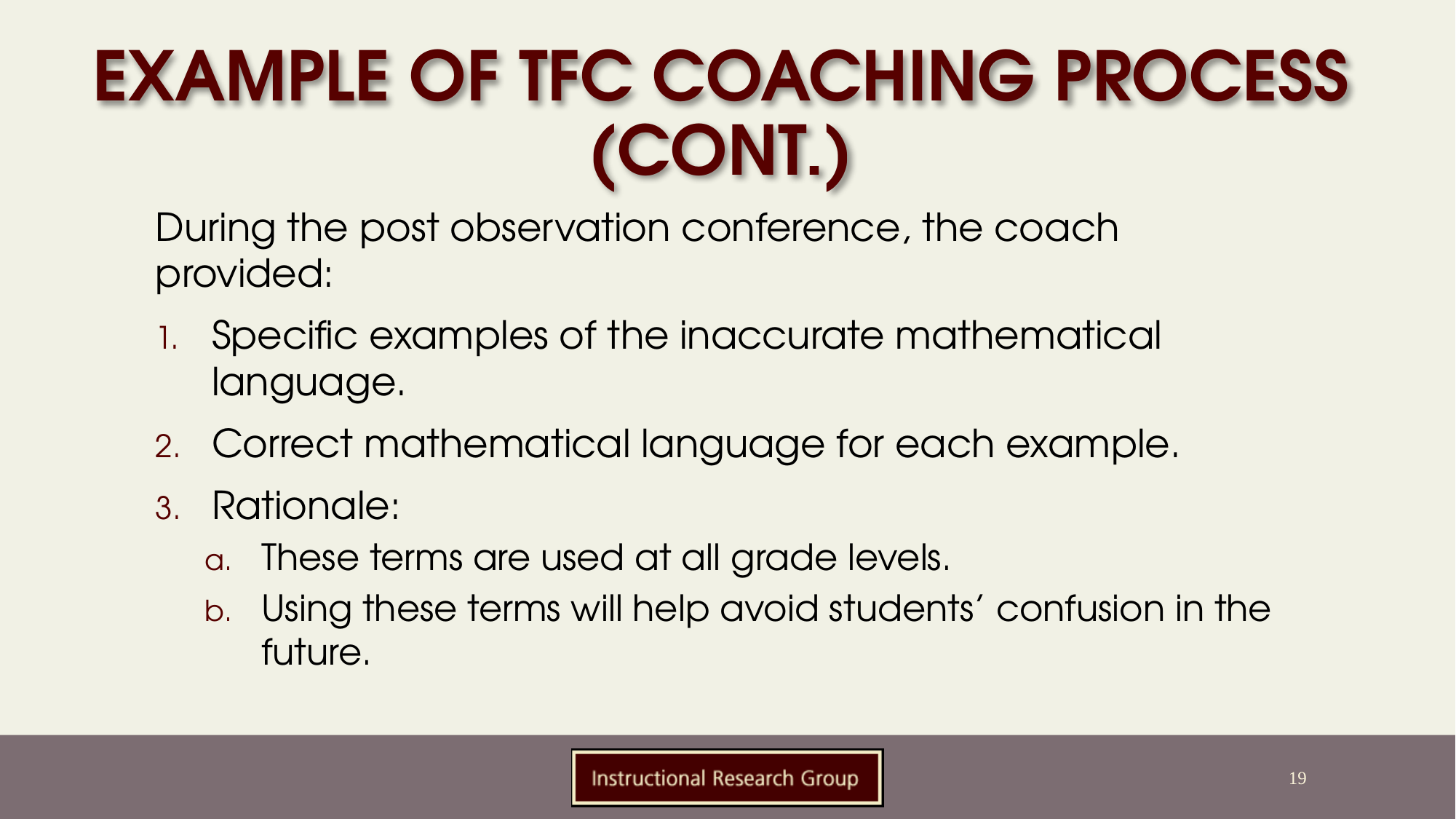

# Example of TFC Coaching Process (cont.)
During the post observation conference, the coach provided:
Specific examples of the inaccurate mathematical language.
Correct mathematical language for each example.
Rationale:
These terms are used at all grade levels.
Using these terms will help avoid students’ confusion in the future.
19